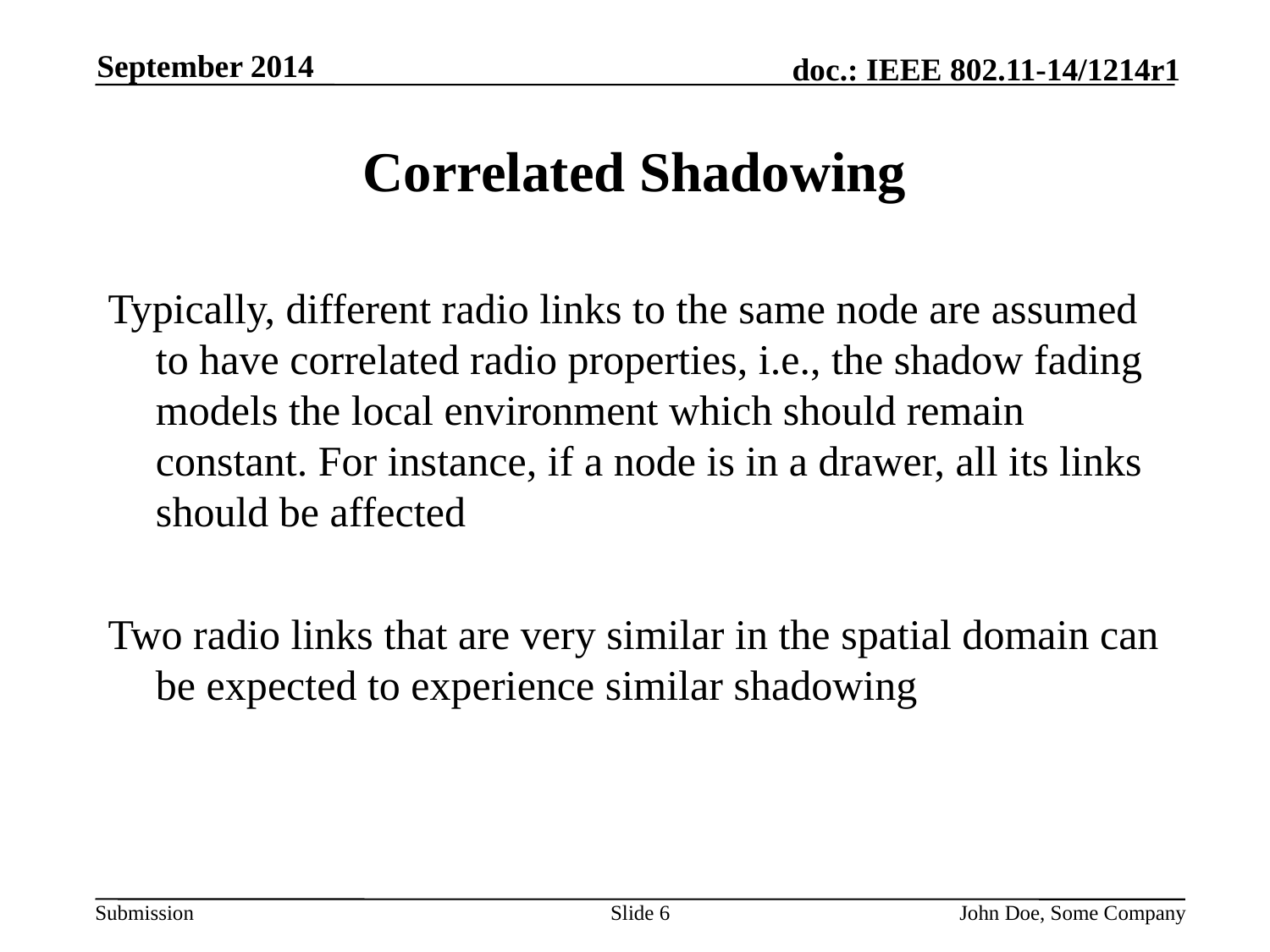

September 2014
# Correlated Shadowing
Typically, different radio links to the same node are assumed to have correlated radio properties, i.e., the shadow fading models the local environment which should remain constant. For instance, if a node is in a drawer, all its links should be affected

Two radio links that are very similar in the spatial domain can be expected to experience similar shadowing

Slide 6
John Doe, Some Company